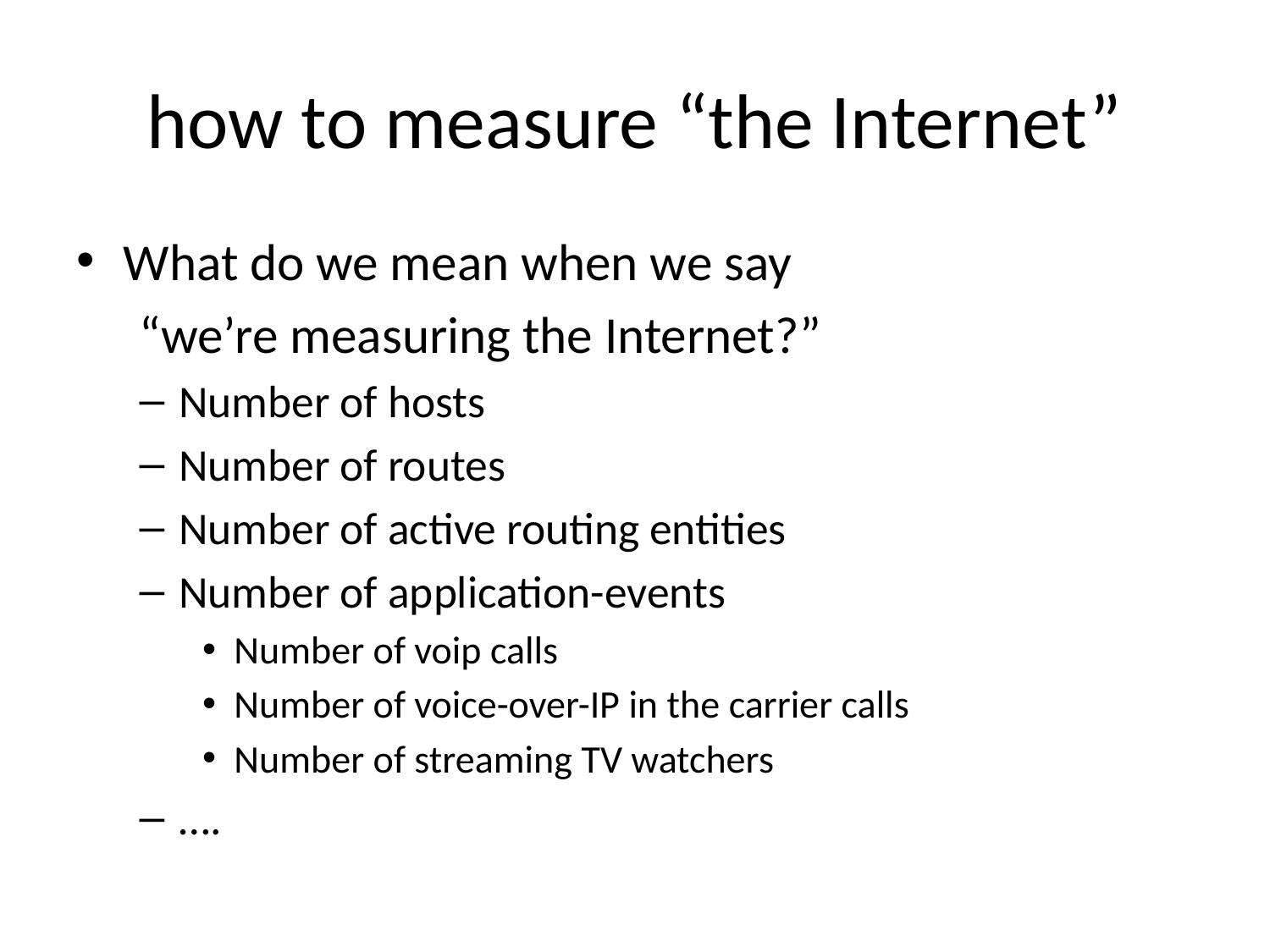

# how to measure “the Internet”
What do we mean when we say
“we’re measuring the Internet?”
Number of hosts
Number of routes
Number of active routing entities
Number of application-events
Number of voip calls
Number of voice-over-IP in the carrier calls
Number of streaming TV watchers
….